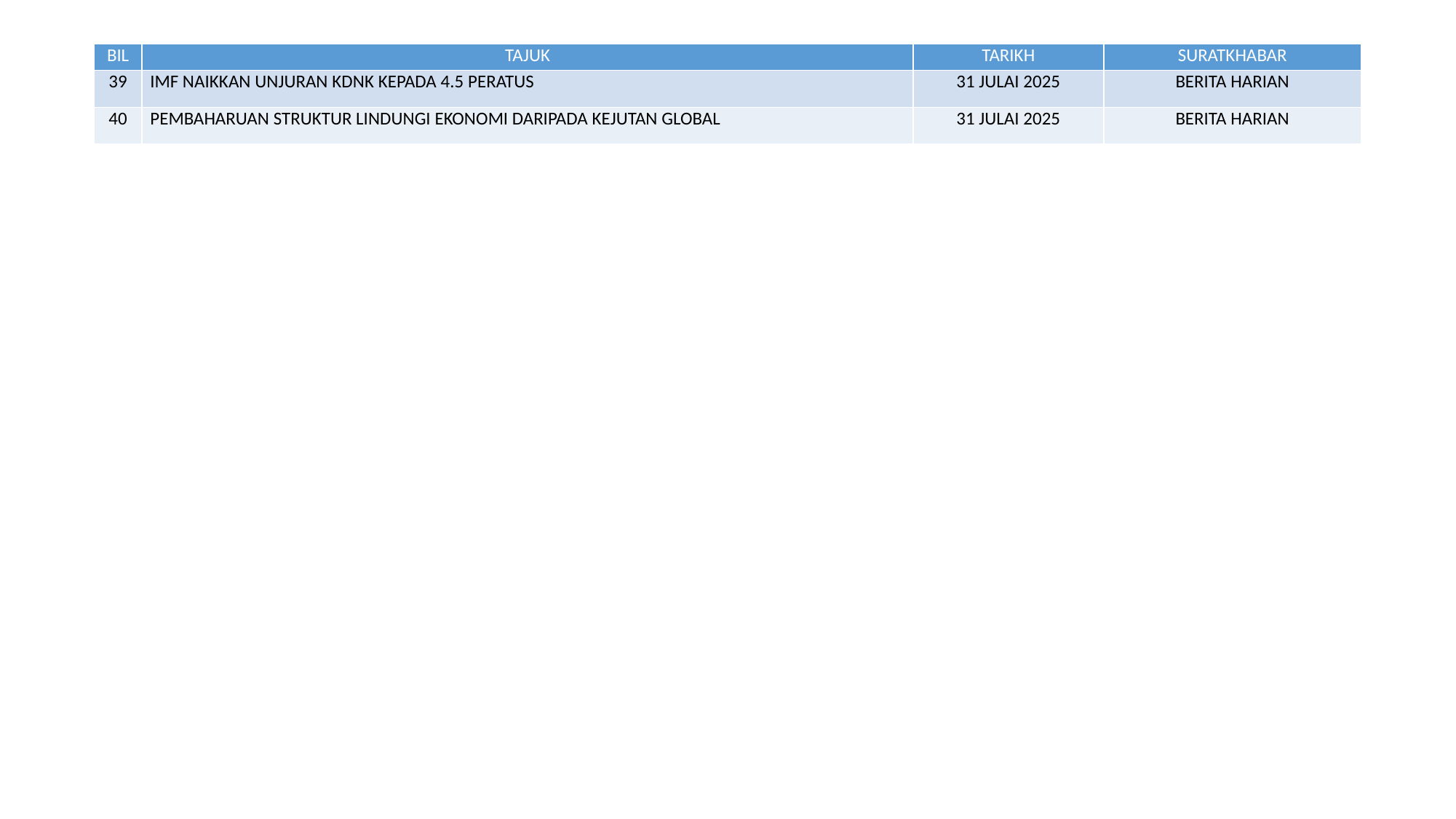

| BIL | TAJUK | TARIKH | SURATKHABAR |
| --- | --- | --- | --- |
| 39 | IMF NAIKKAN UNJURAN KDNK KEPADA 4.5 PERATUS | 31 JULAI 2025 | BERITA HARIAN |
| 40 | PEMBAHARUAN STRUKTUR LINDUNGI EKONOMI DARIPADA KEJUTAN GLOBAL | 31 JULAI 2025 | BERITA HARIAN |